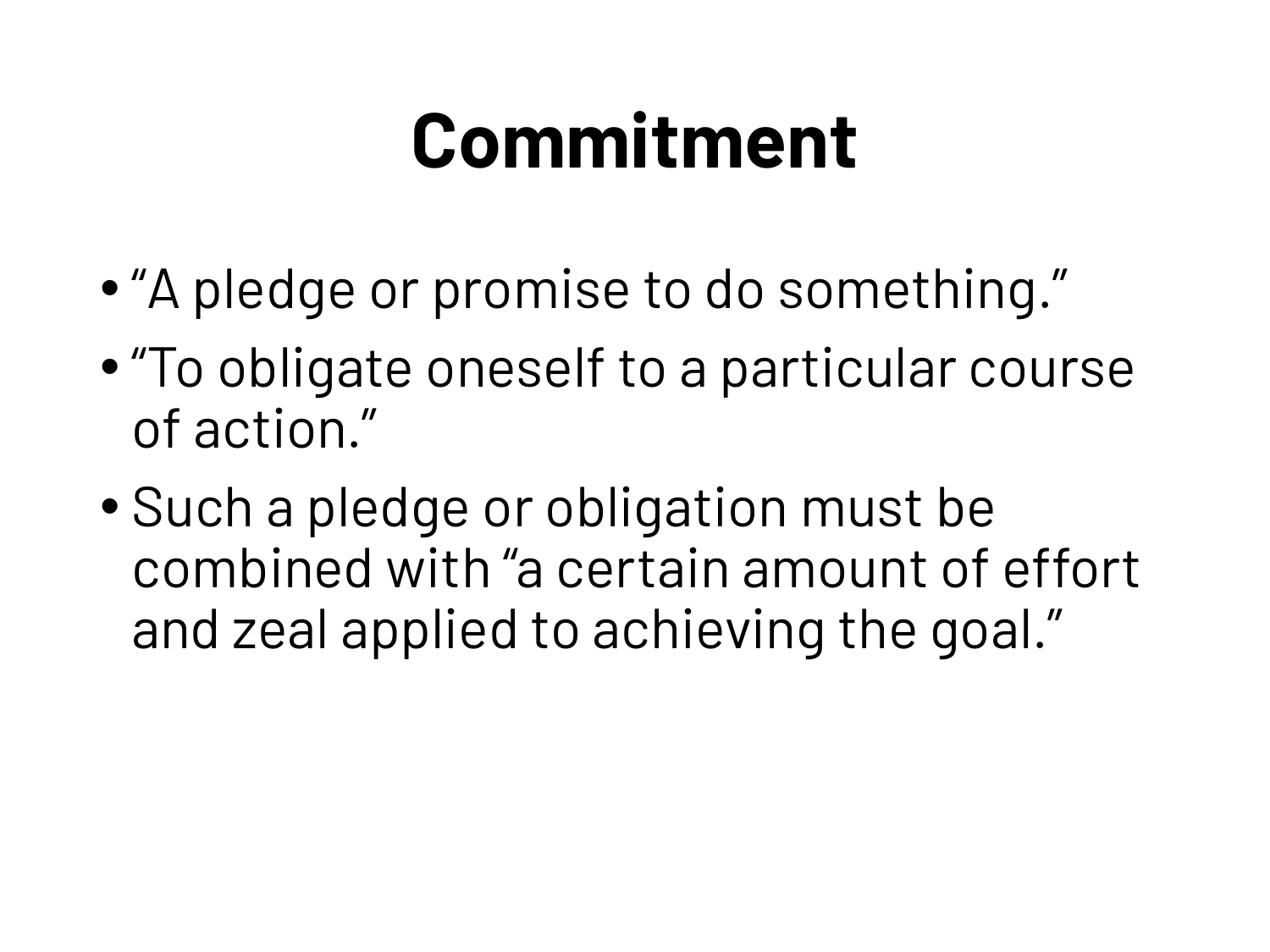

# Commitment
“A pledge or promise to do something.”
“To obligate oneself to a particular course of action.”
Such a pledge or obligation must be combined with “a certain amount of effort and zeal applied to achieving the goal.”